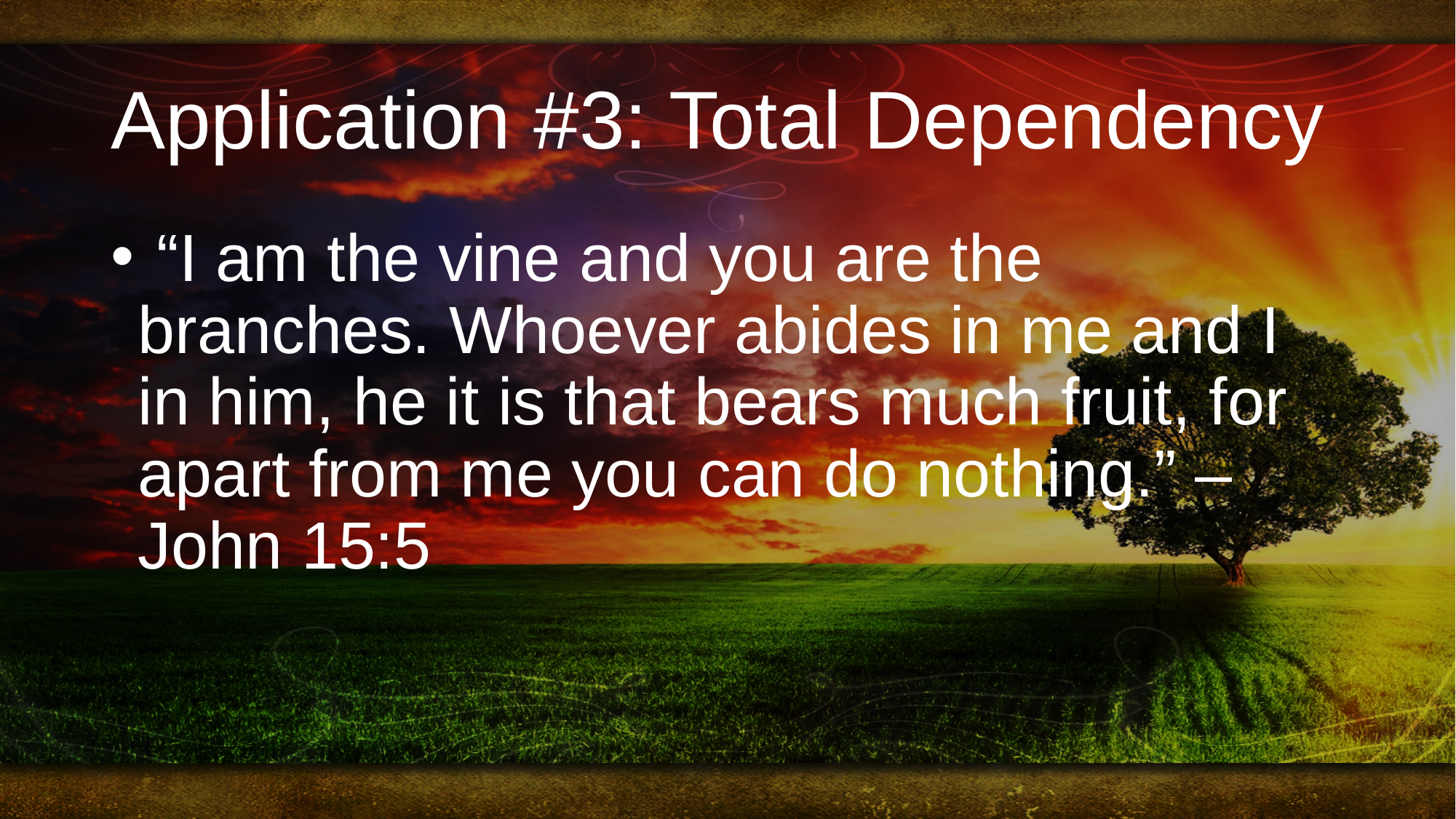

# Application #3: Total Dependency
 “I am the vine and you are the branches. Whoever abides in me and I in him, he it is that bears much fruit, for apart from me you can do nothing.” –John 15:5